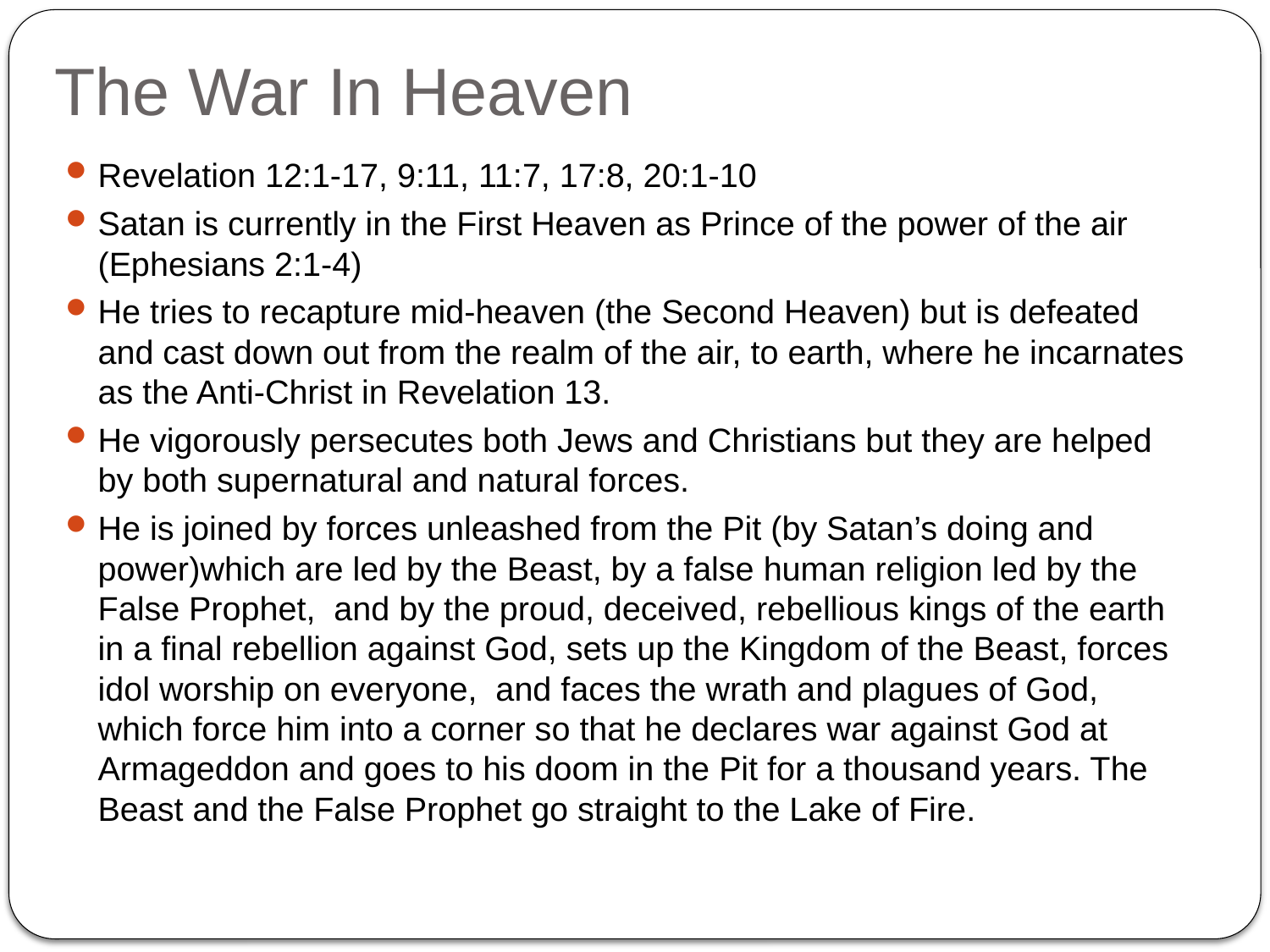

# The War In Heaven
Revelation 12:1-17, 9:11, 11:7, 17:8, 20:1-10
Satan is currently in the First Heaven as Prince of the power of the air (Ephesians 2:1-4)
He tries to recapture mid-heaven (the Second Heaven) but is defeated and cast down out from the realm of the air, to earth, where he incarnates as the Anti-Christ in Revelation 13.
He vigorously persecutes both Jews and Christians but they are helped by both supernatural and natural forces.
He is joined by forces unleashed from the Pit (by Satan’s doing and power)which are led by the Beast, by a false human religion led by the False Prophet,  and by the proud, deceived, rebellious kings of the earth in a final rebellion against God, sets up the Kingdom of the Beast, forces idol worship on everyone,  and faces the wrath and plagues of God, which force him into a corner so that he declares war against God at Armageddon and goes to his doom in the Pit for a thousand years. The Beast and the False Prophet go straight to the Lake of Fire.